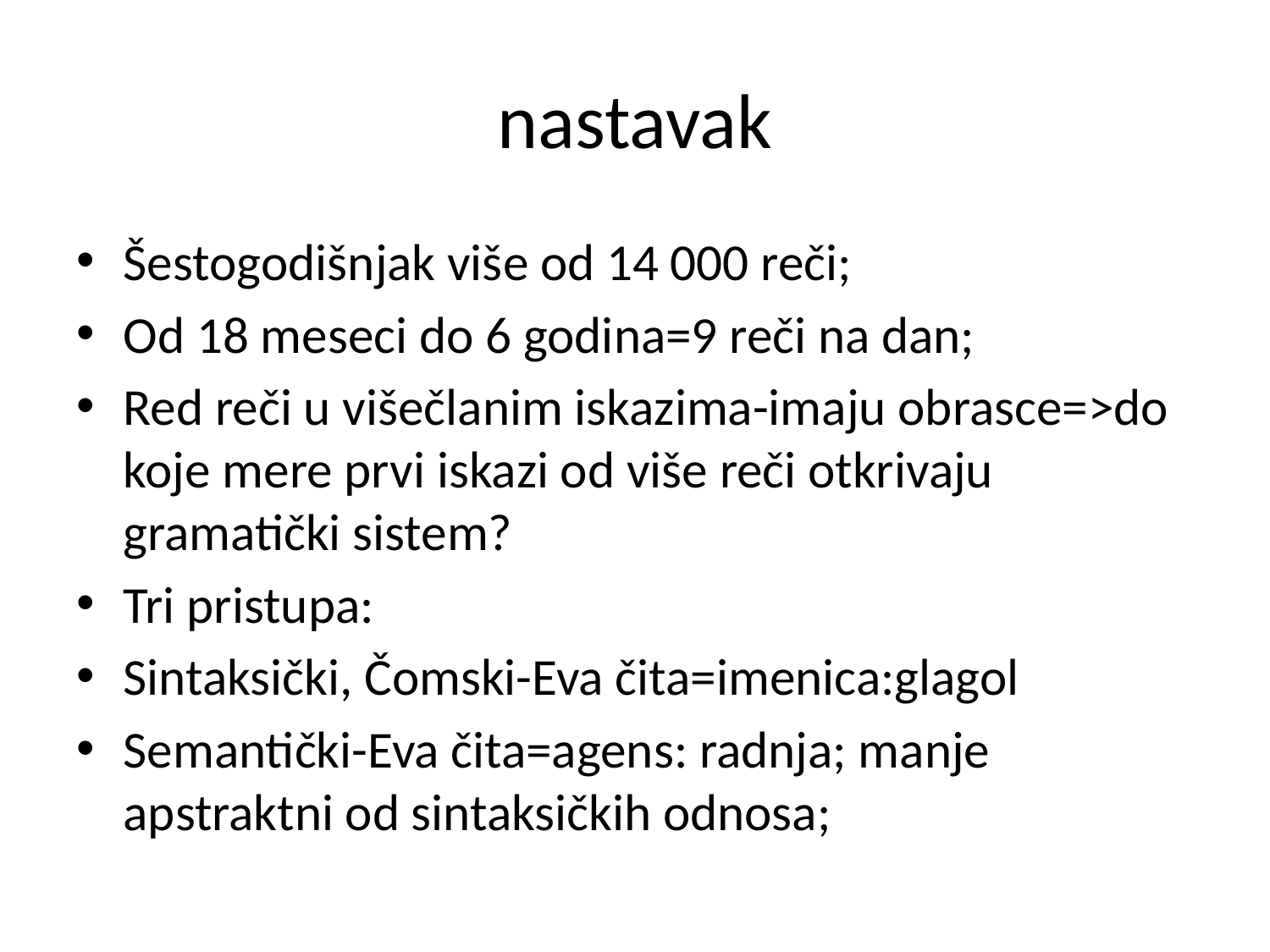

# nastavak
Šestogodišnjak više od 14 000 reči;
Od 18 meseci do 6 godina=9 reči na dan;
Red reči u višečlanim iskazima-imaju obrasce=>do koje mere prvi iskazi od više reči otkrivaju gramatički sistem?
Tri pristupa:
Sintaksički, Čomski-Eva čita=imenica:glagol
Semantički-Eva čita=agens: radnja; manje apstraktni od sintaksičkih odnosa;